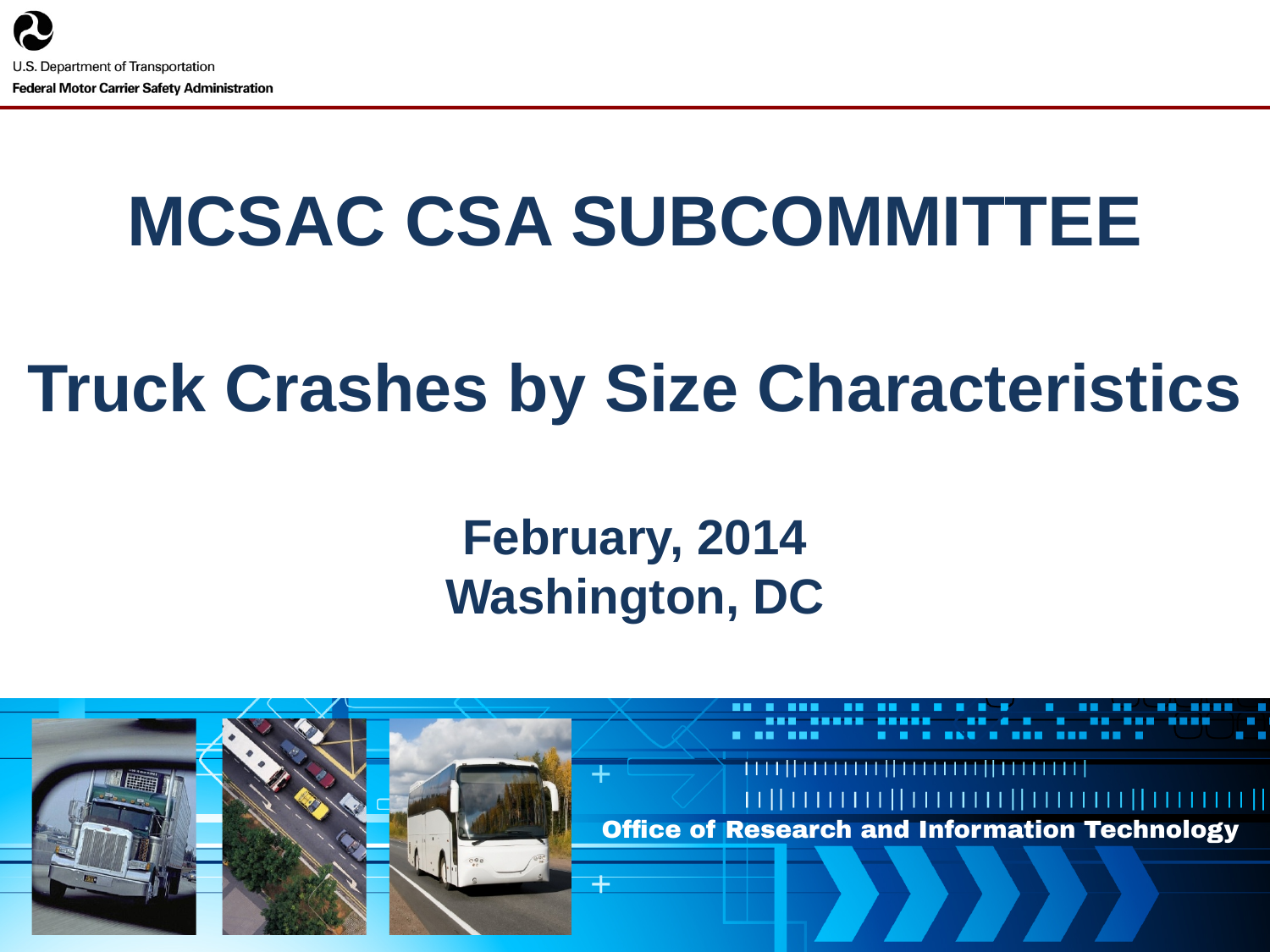

MCSAC CSA SUBCOMMITTEE

Truck Crashes by Size Characteristics

February, 2014
Washington, DC